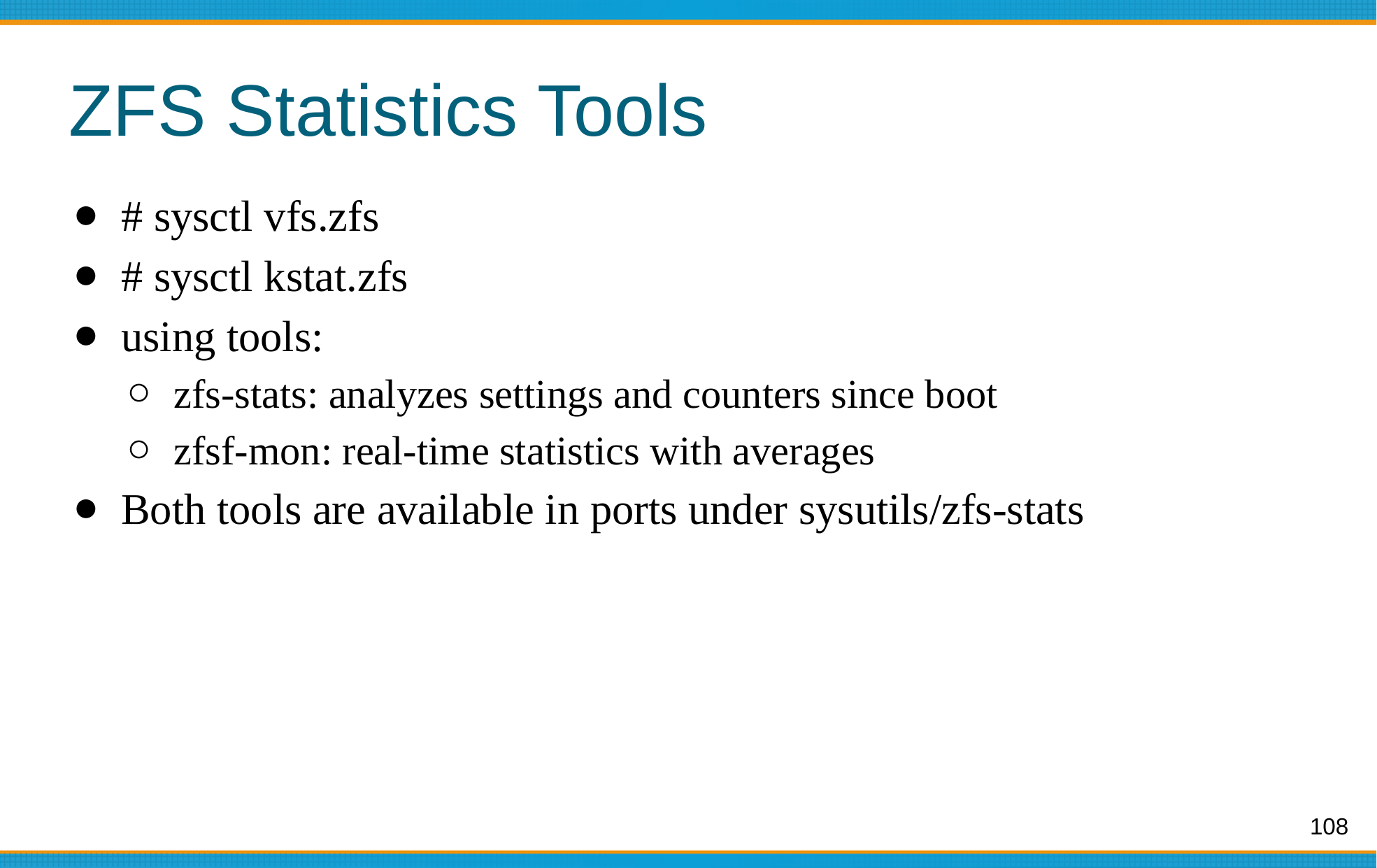

# ZFS Statistics Tools
# sysctl vfs.zfs
# sysctl kstat.zfs
using tools:
zfs-stats: analyzes settings and counters since boot
zfsf-mon: real-time statistics with averages
Both tools are available in ports under sysutils/zfs-stats

108